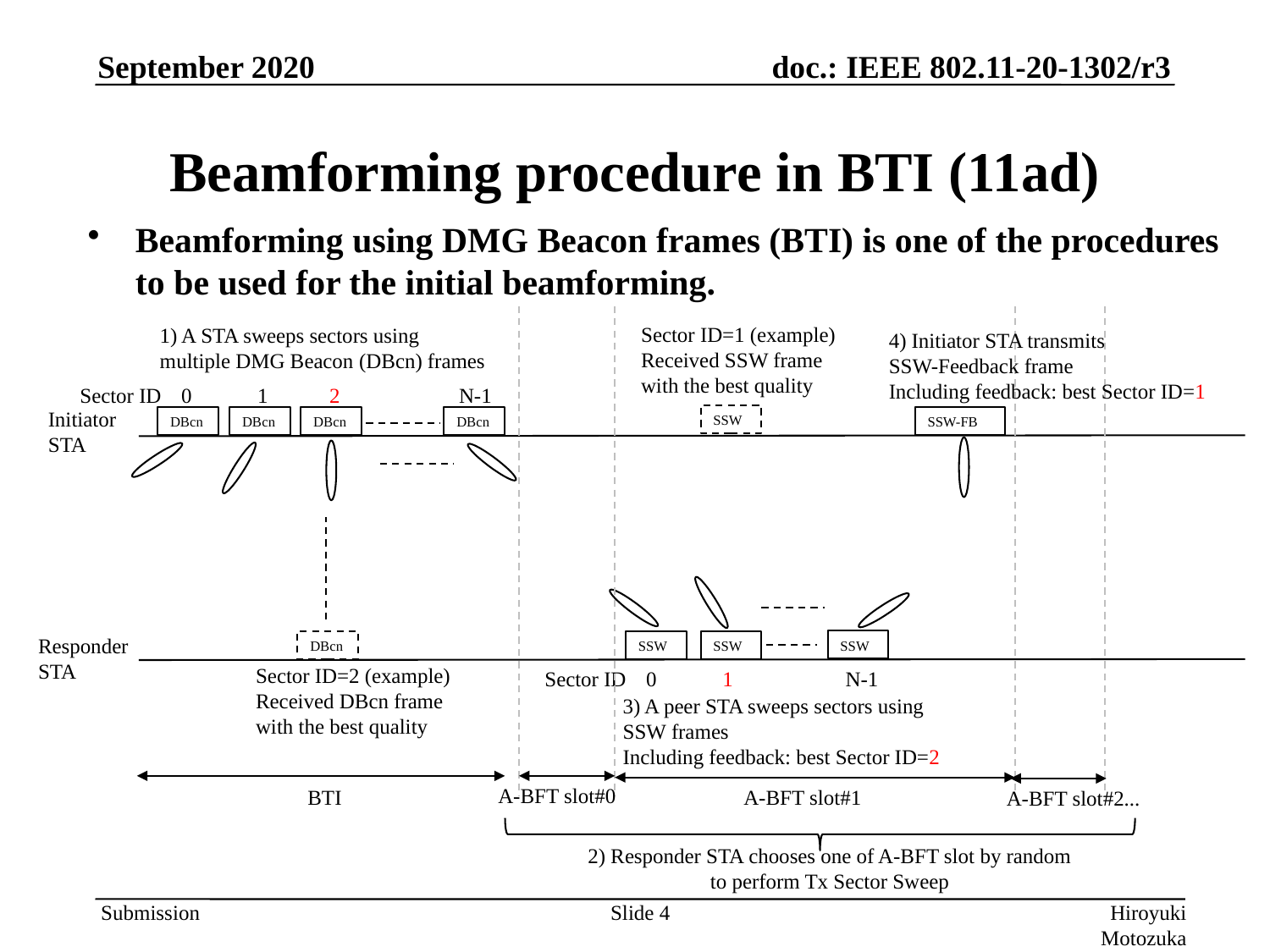

# Beamforming procedure in BTI (11ad)
Beamforming using DMG Beacon frames (BTI) is one of the procedures
to be used for the initial beamforming.
Sector ID=1 (example)
Received SSW frame
with the best quality
1) A STA sweeps sectors using
multiple DMG Beacon (DBcn) frames
4) Initiator STA transmits
SSW-Feedback frame
Including feedback: best Sector ID=1
Sector ID
0
1
2
N-1
Initiator
STA
SSW
DBcn
DBcn
DBcn
DBcn
SSW-FB

Responder
STA
SSW
DBcn
SSW
SSW
Sector ID=2 (example)
Received DBcn frame
with the best quality
Sector ID
0
1
N-1
3) A peer STA sweeps sectors using
SSW frames
Including feedback: best Sector ID=2
A-BFT slot#0
BTI
A-BFT slot#1
A-BFT slot#2...
2) Responder STA chooses one of A-BFT slot by random
to perform Tx Sector Sweep
Slide 4
Hiroyuki Motozuka (Panasonic)